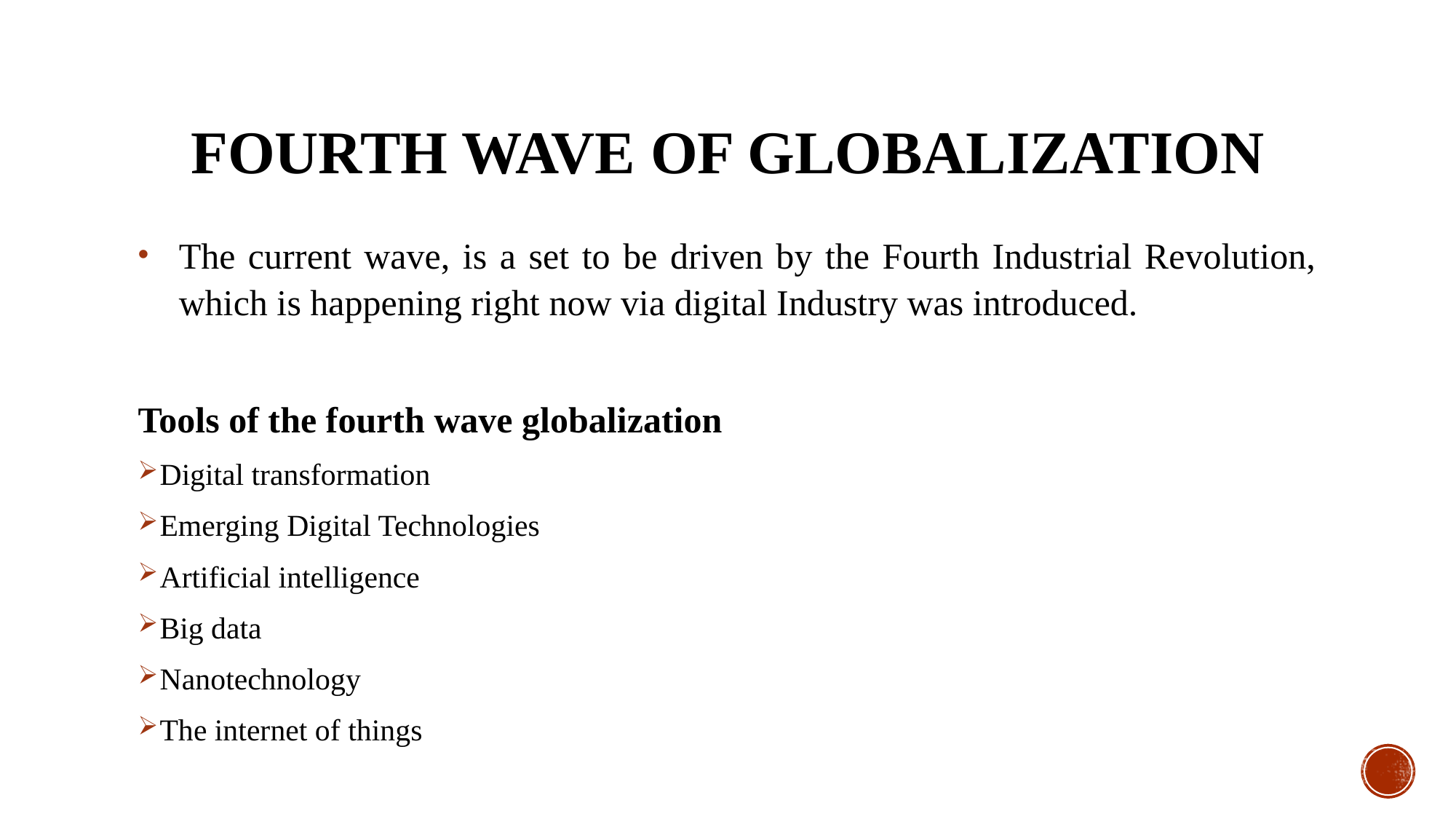

# Fourth wave of Globalization
The current wave, is a set to be driven by the Fourth Industrial Revolution, which is happening right now via digital Industry was introduced.

Tools of the fourth wave globalization
Digital transformation
Emerging Digital Technologies
Artificial intelligence
Big data
Nanotechnology
The internet of things